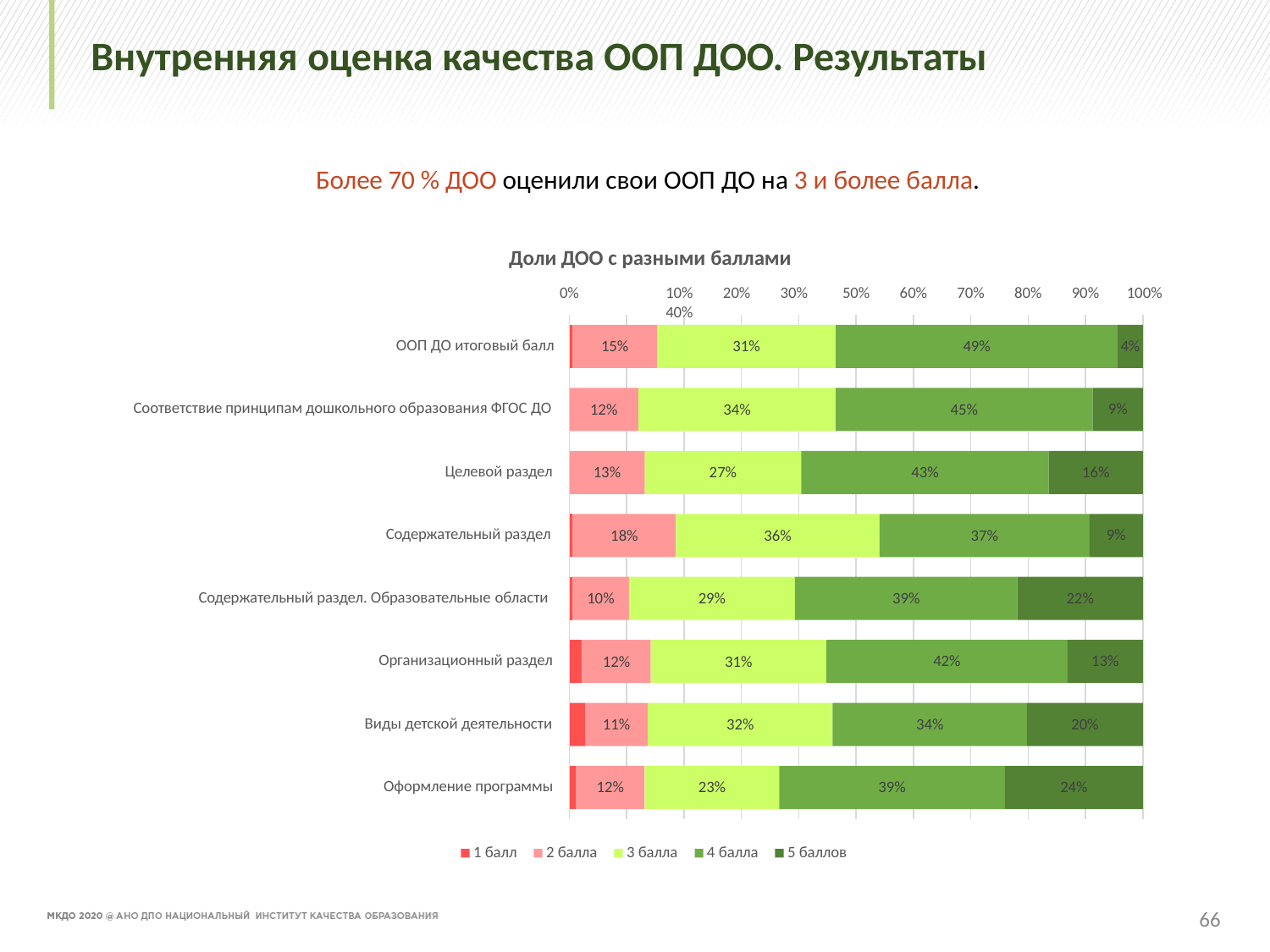

# Внутренняя оценка качества ООП ДОО. Результаты
Более 70 % ДОО оценили свои ООП ДО на 3 и более балла.
Доли ДОО с разными баллами
0%	10%	20%	30%	40%
50%
60%
70%
80%
90%	100%

ООП ДО итоговый балл
4%
49%
31%
15%

Соответствие принципам дошкольного образования ФГОС ДО
9%
45%
34%
12%

Целевой раздел
16%
43%
27%
13%

Содержательный раздел
9%
37%
36%
18%

Содержательный раздел. Образовательные области
22%
39%
29%
10%

Организационный раздел
13%
42%
31%
12%

Виды детской деятельности
20%
34%
32%
11%

Оформление программы
24%
39%
23%
12%

1 балл
2 балла
3 балла
4 балла
5 баллов

66